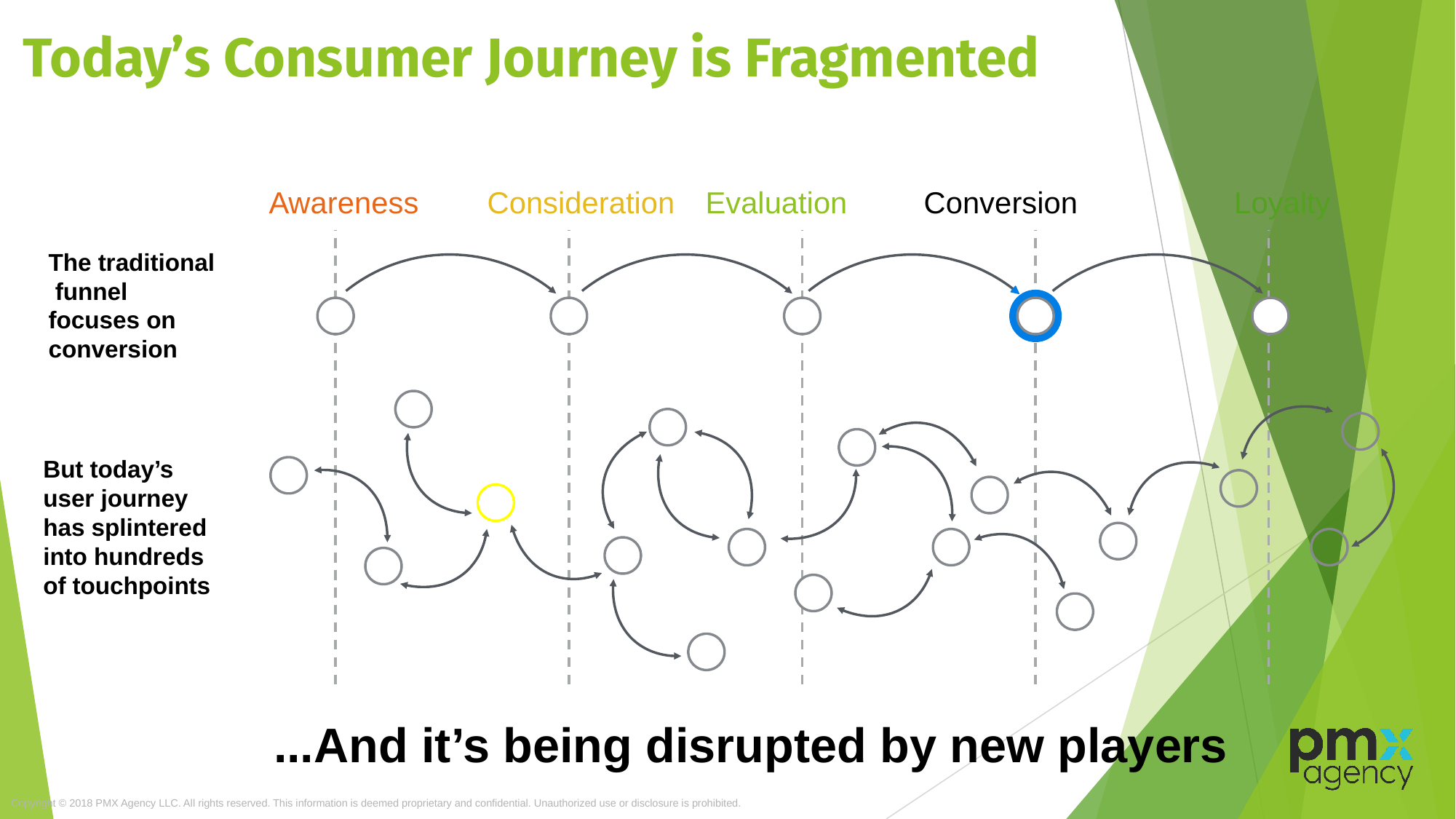

# Today’s Consumer Journey is Fragmented
Awareness	Consideration	Evaluation	Conversion	           Loyalty
The traditional  funnel focuses on conversion

But today’s user journey has splintered into hundreds of touchpoints

...And it’s being disrupted by new players
Copyright © 2018 PMX Agency LLC. All rights reserved. This information is deemed proprietary and confidential. Unauthorized use or disclosure is prohibited.